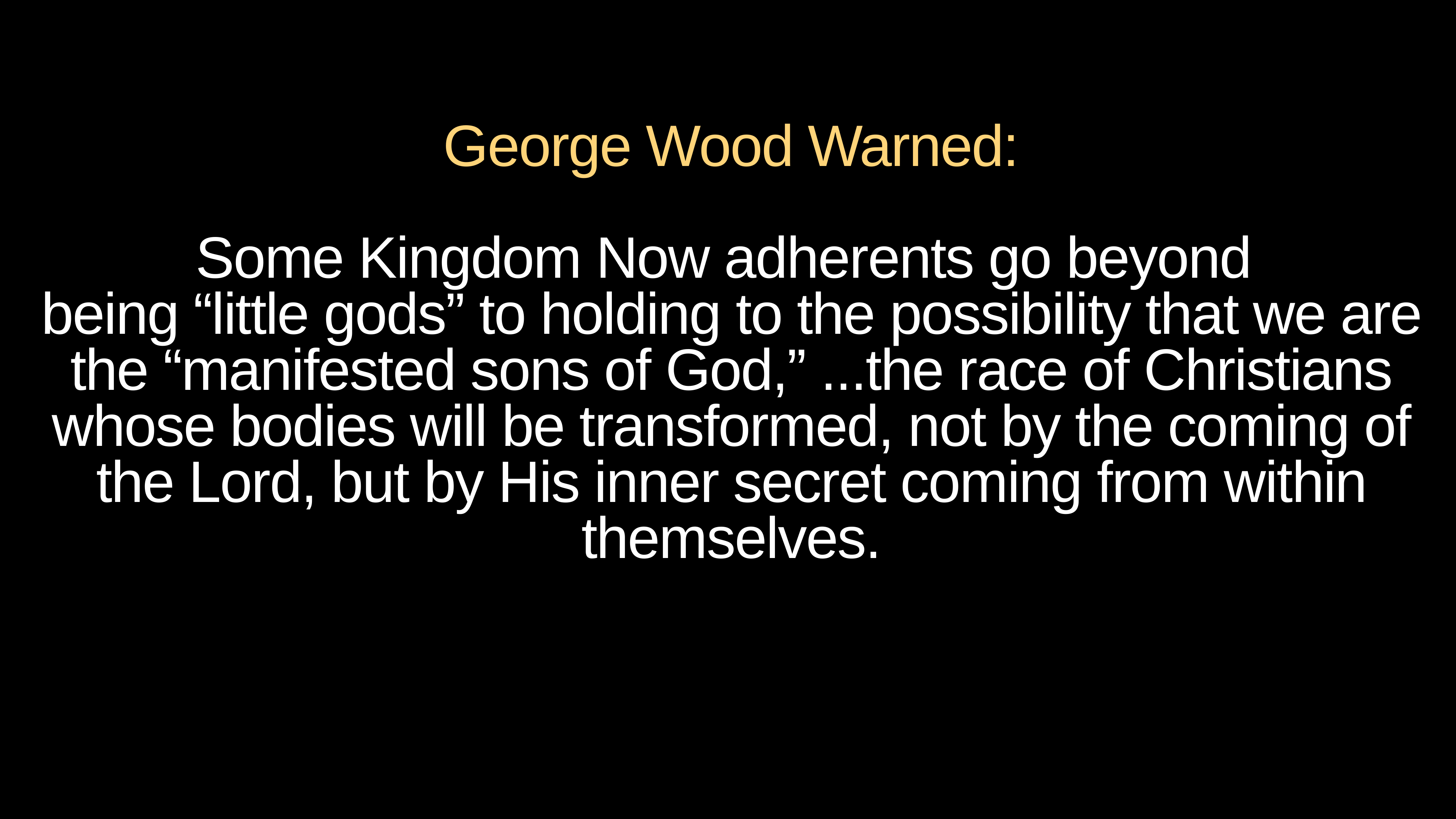

# George Wood Warned: Some Kingdom Now adherents go beyond being “little gods” to holding to the possibility that we are the “manifested sons of God,” ...the race of Christians whose bodies will be transformed, not by the coming of the Lord, but by His inner secret coming from within themselves.